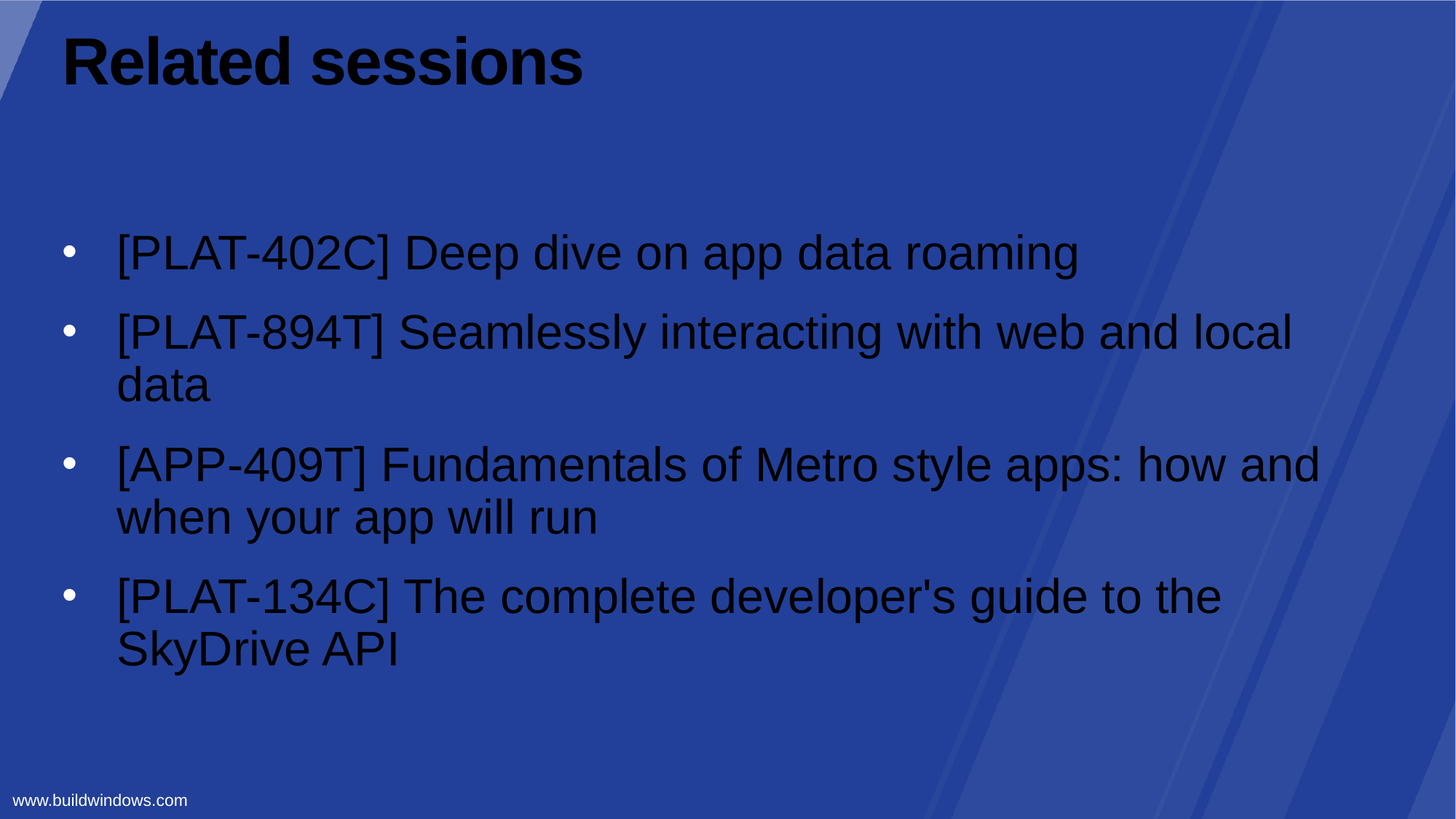

# Related sessions
[PLAT-402C] Deep dive on app data roaming
[PLAT-894T] Seamlessly interacting with web and local data
[APP-409T] Fundamentals of Metro style apps: how and when your app will run
[PLAT-134C] The complete developer's guide to the
SkyDrive API